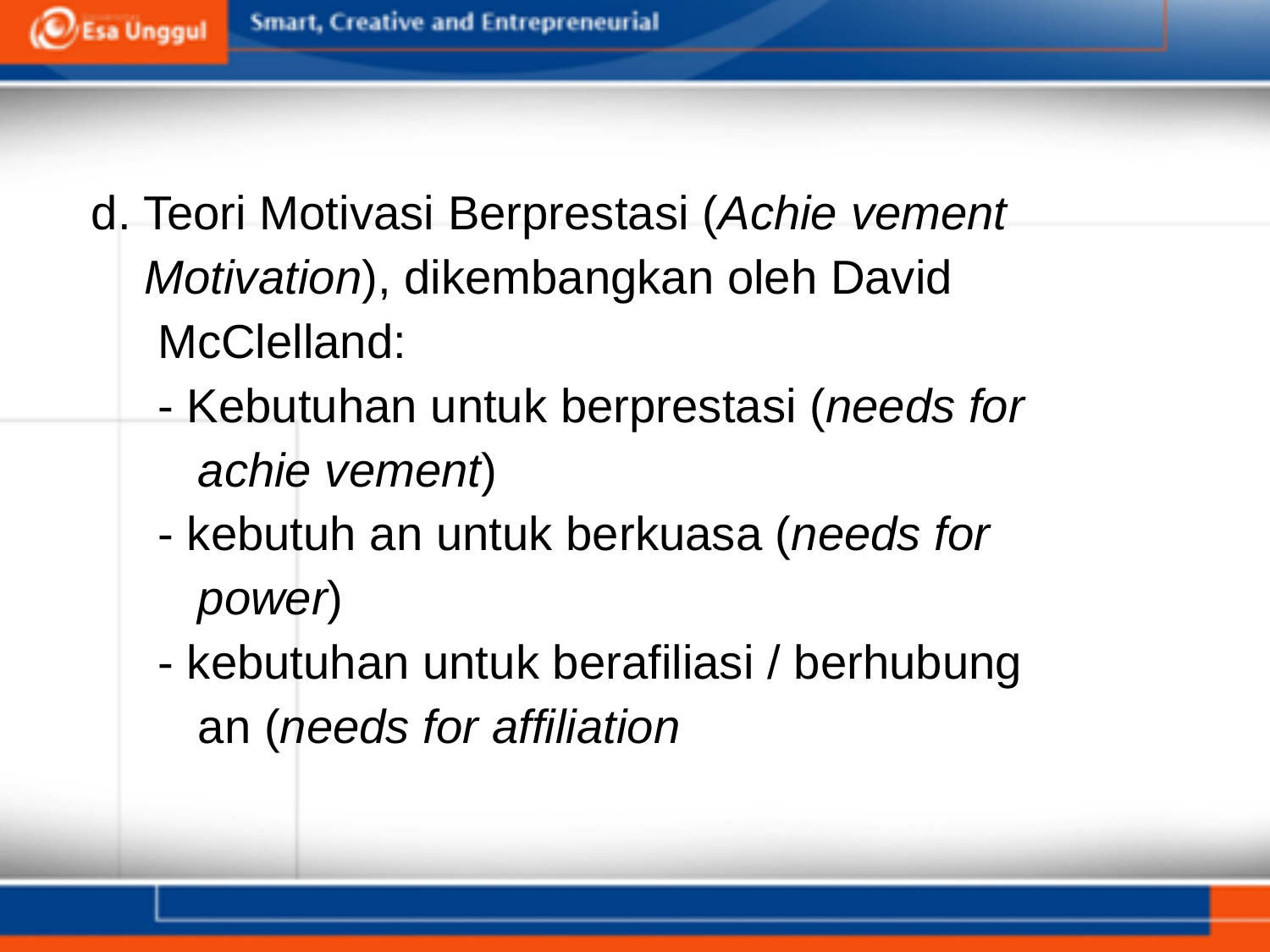

d. Teori Motivasi Berprestasi (Achie vement
    Motivation), dikembangkan oleh David
     McClelland:
     - Kebutuhan untuk berprestasi (needs for
        achie vement)
     - kebutuh an untuk berkuasa (needs for
        power)
     - kebutuhan untuk berafiliasi / berhubung
        an (needs for affiliation